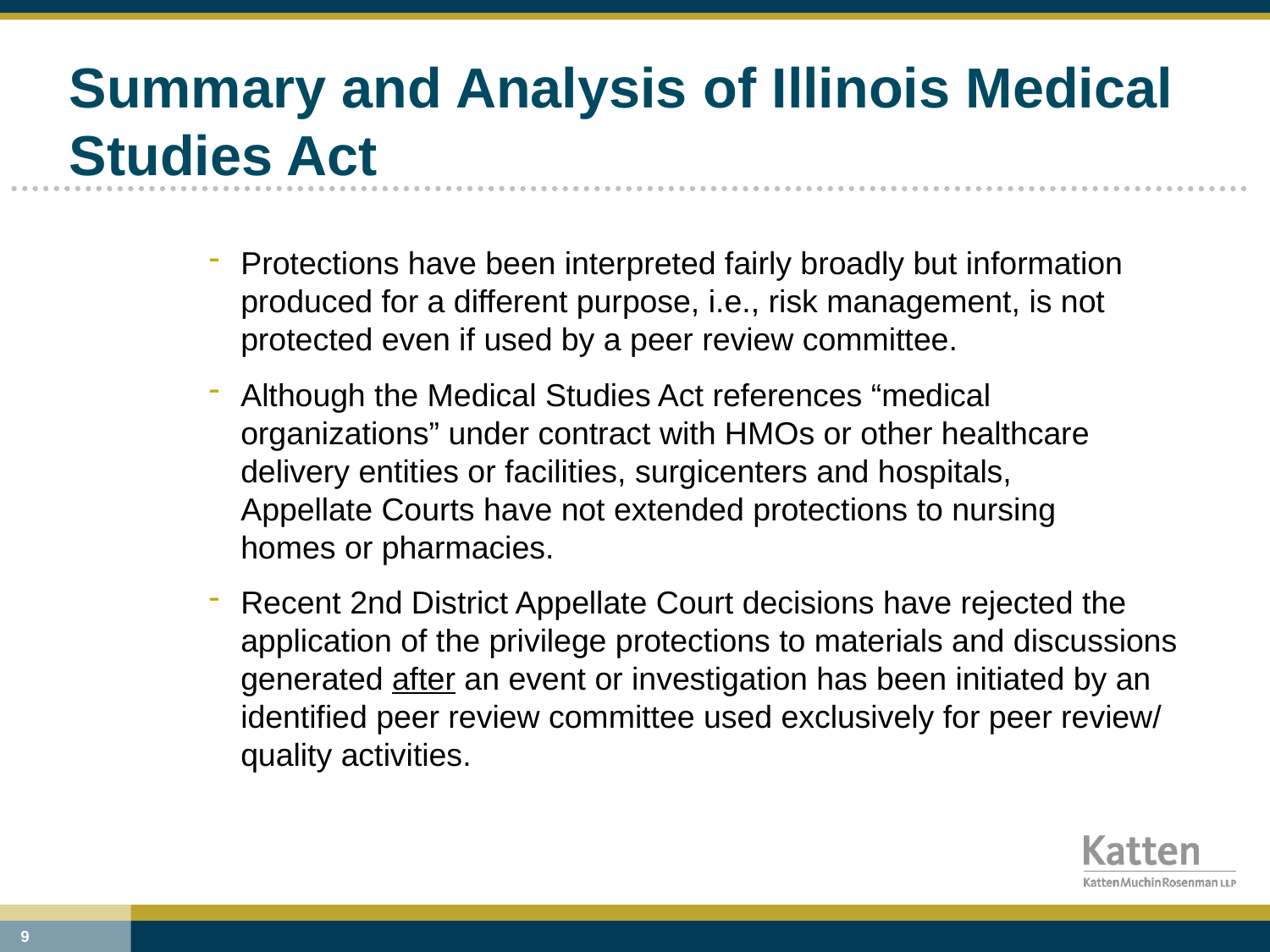

# Summary and Analysis of Illinois Medical Studies Act
Protections have been interpreted fairly broadly but information produced for a different purpose, i.e., risk management, is not protected even if used by a peer review committee.
Although the Medical Studies Act references “medical organizations” under contract with HMOs or other healthcare delivery entities or facilities, surgicenters and hospitals,
Appellate Courts have not extended protections to nursing
homes or pharmacies.
Recent 2nd District Appellate Court decisions have rejected the application of the privilege protections to materials and discussions generated after an event or investigation has been initiated by an identified peer review committee used exclusively for peer review/ quality activities.